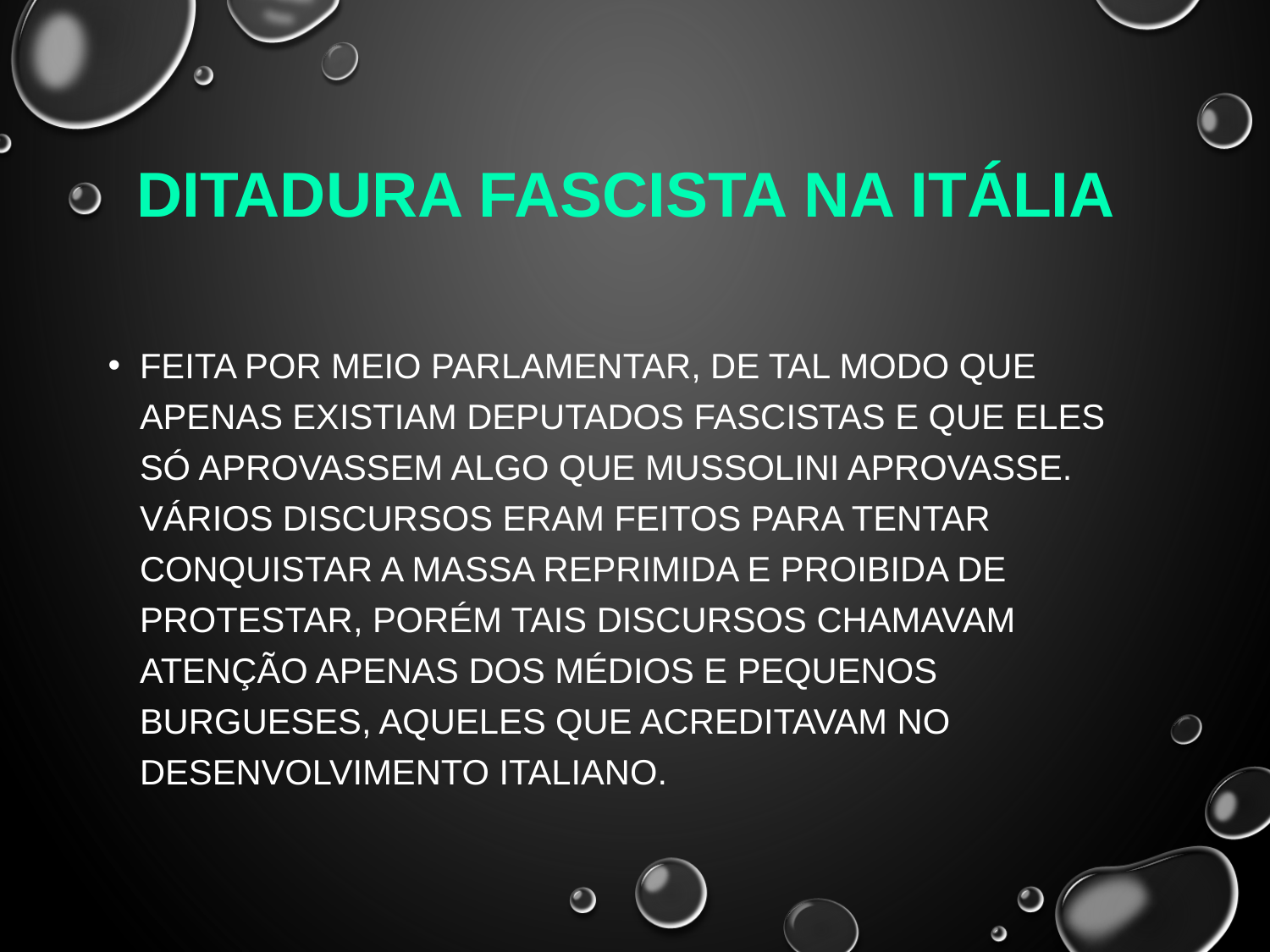

# Ditadura Fascista na Itália
Feita por meio parlamentar, de tal modo que apenas existiam deputados fascistas e que eles só aprovassem algo que Mussolini aprovasse. Vários discursos eram feitos para tentar conquistar a massa reprimida e proibida de protestar, porém tais discursos chamavam atenção apenas dos médios e pequenos burgueses, aqueles que acreditavam no desenvolvimento italiano.